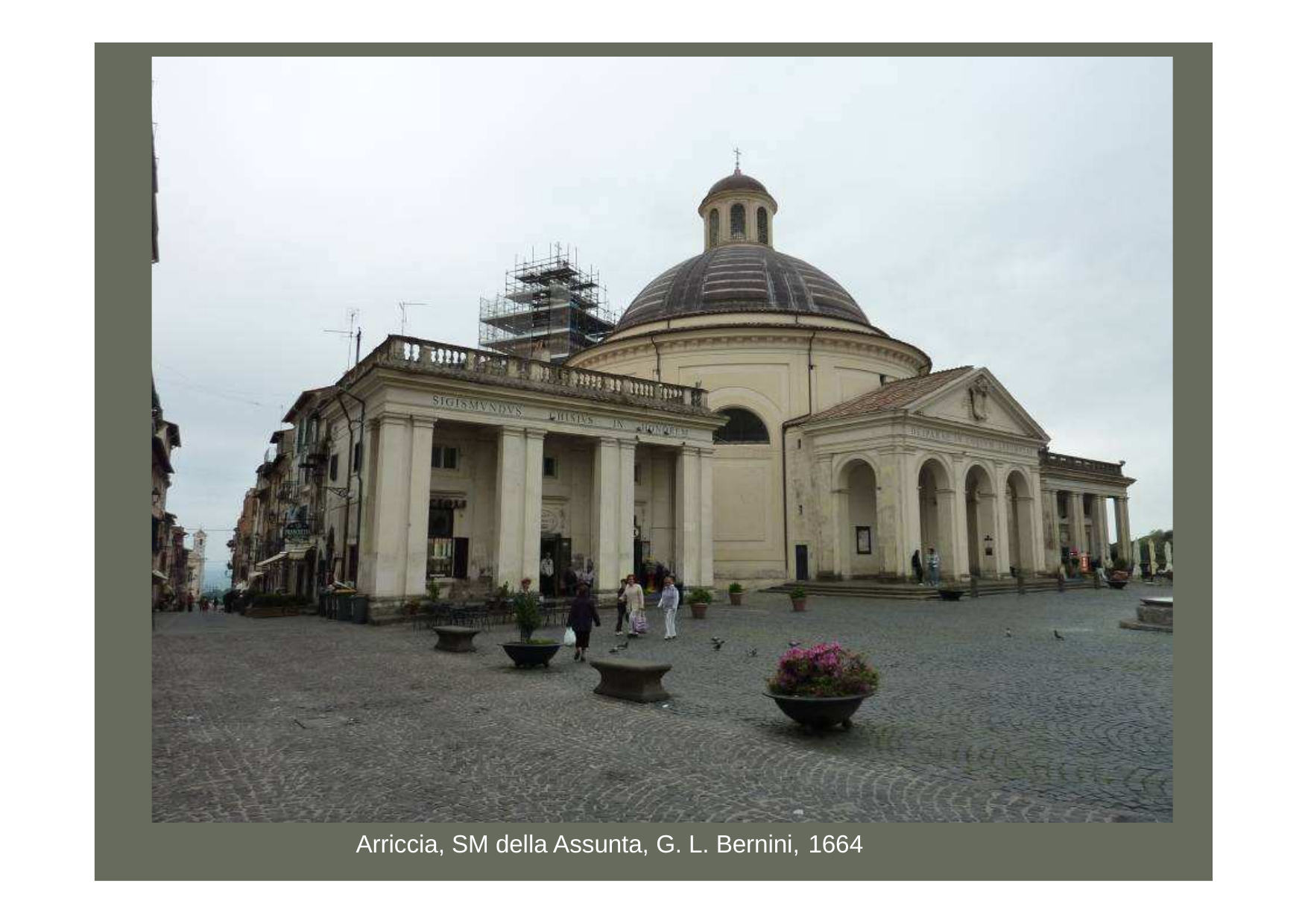

Arriccia, SM della Assunta, G. L. Bernini, 1664